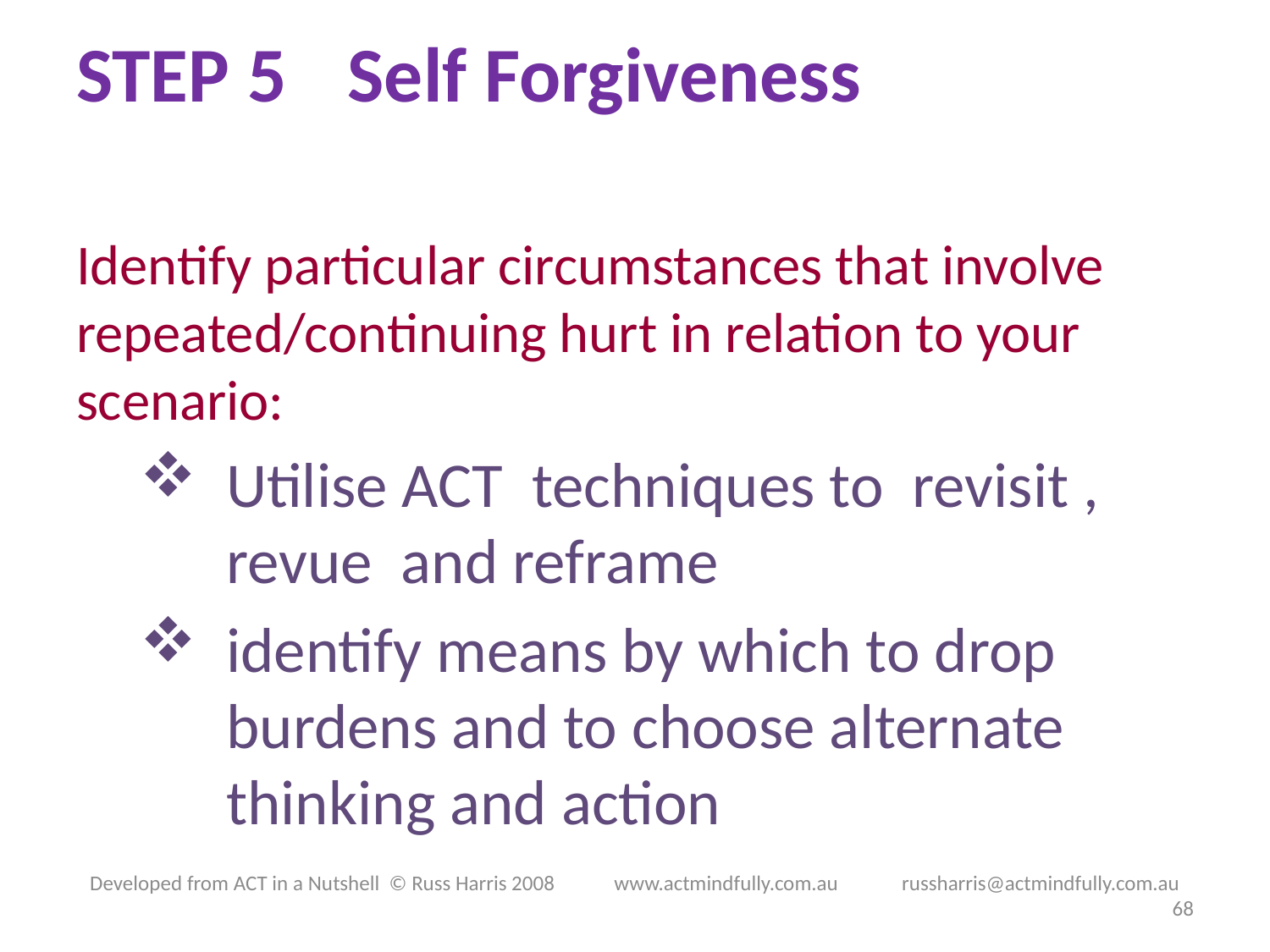

# STEP 5	 Self Forgiveness
Identify particular circumstances that involve repeated/continuing hurt in relation to your scenario:
Utilise ACT  techniques to  revisit , revue  and reframe
identify means by which to drop burdens and to choose alternate thinking and action

Developed from ACT in a Nutshell  © Russ Harris 2008            www.actmindfully.com.au             russharris@actmindfully.com.au
68